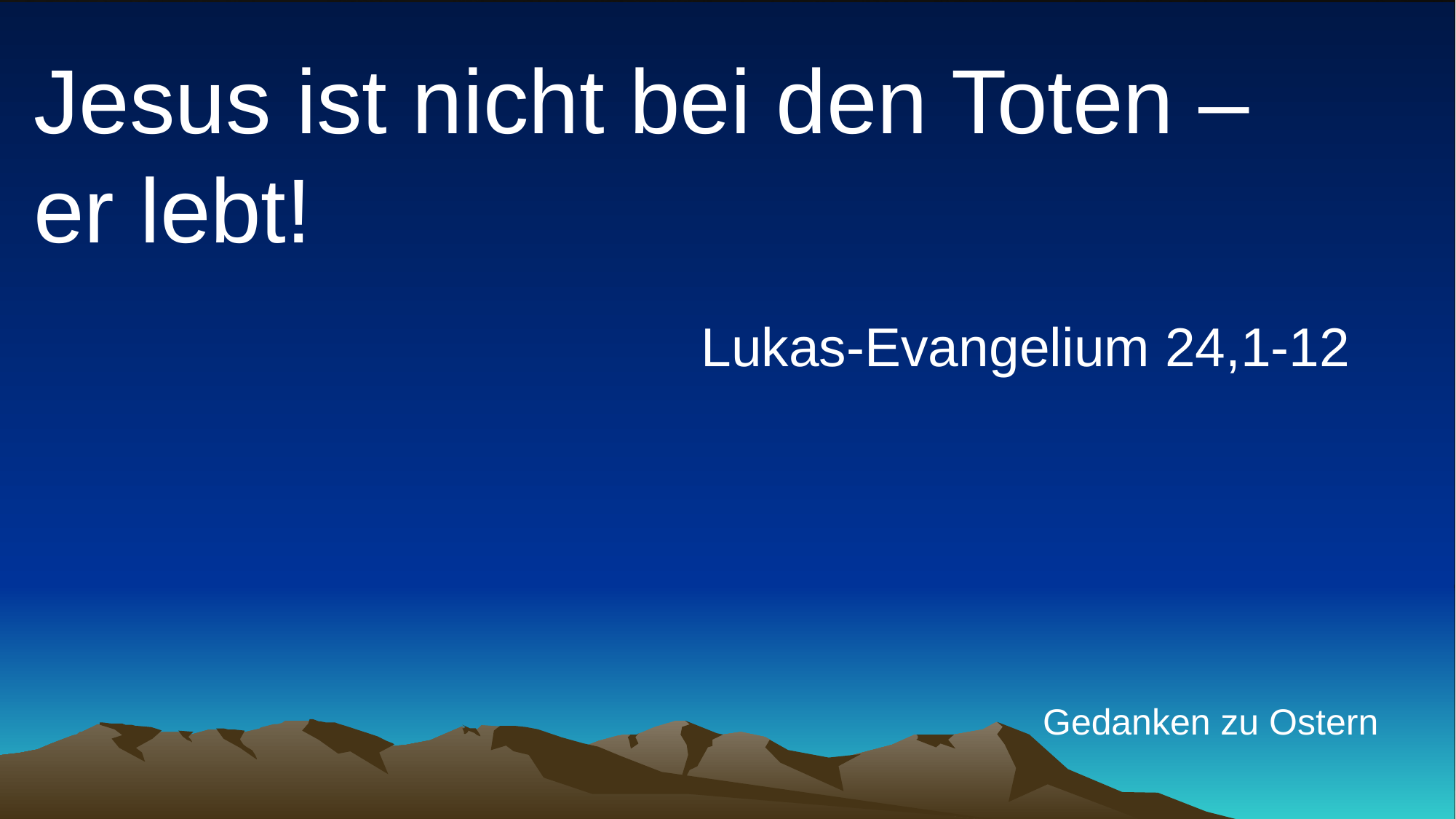

# Jesus ist nicht bei den Toten – er lebt!
Lukas-Evangelium 24,1-12
Gedanken zu Ostern